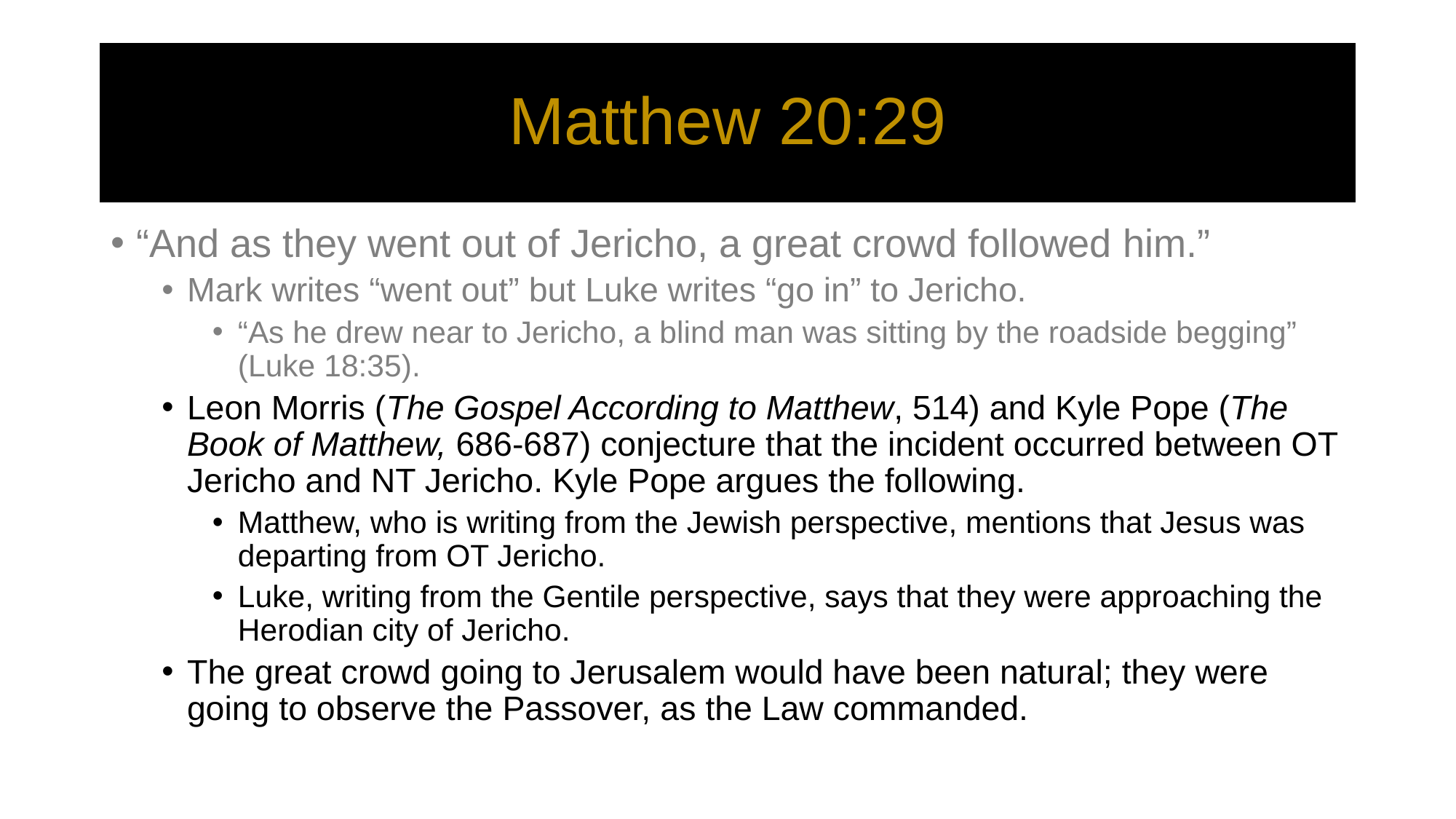

# Matthew 20:29
“And as they went out of Jericho, a great crowd followed him.”
Mark writes “went out” but Luke writes “go in” to Jericho.
“As he drew near to Jericho, a blind man was sitting by the roadside begging” (Luke 18:35).
Leon Morris (The Gospel According to Matthew, 514) and Kyle Pope (The Book of Matthew, 686-687) conjecture that the incident occurred between OT Jericho and NT Jericho. Kyle Pope argues the following.
Matthew, who is writing from the Jewish perspective, mentions that Jesus was departing from OT Jericho.
Luke, writing from the Gentile perspective, says that they were approaching the Herodian city of Jericho.
The great crowd going to Jerusalem would have been natural; they were going to observe the Passover, as the Law commanded.